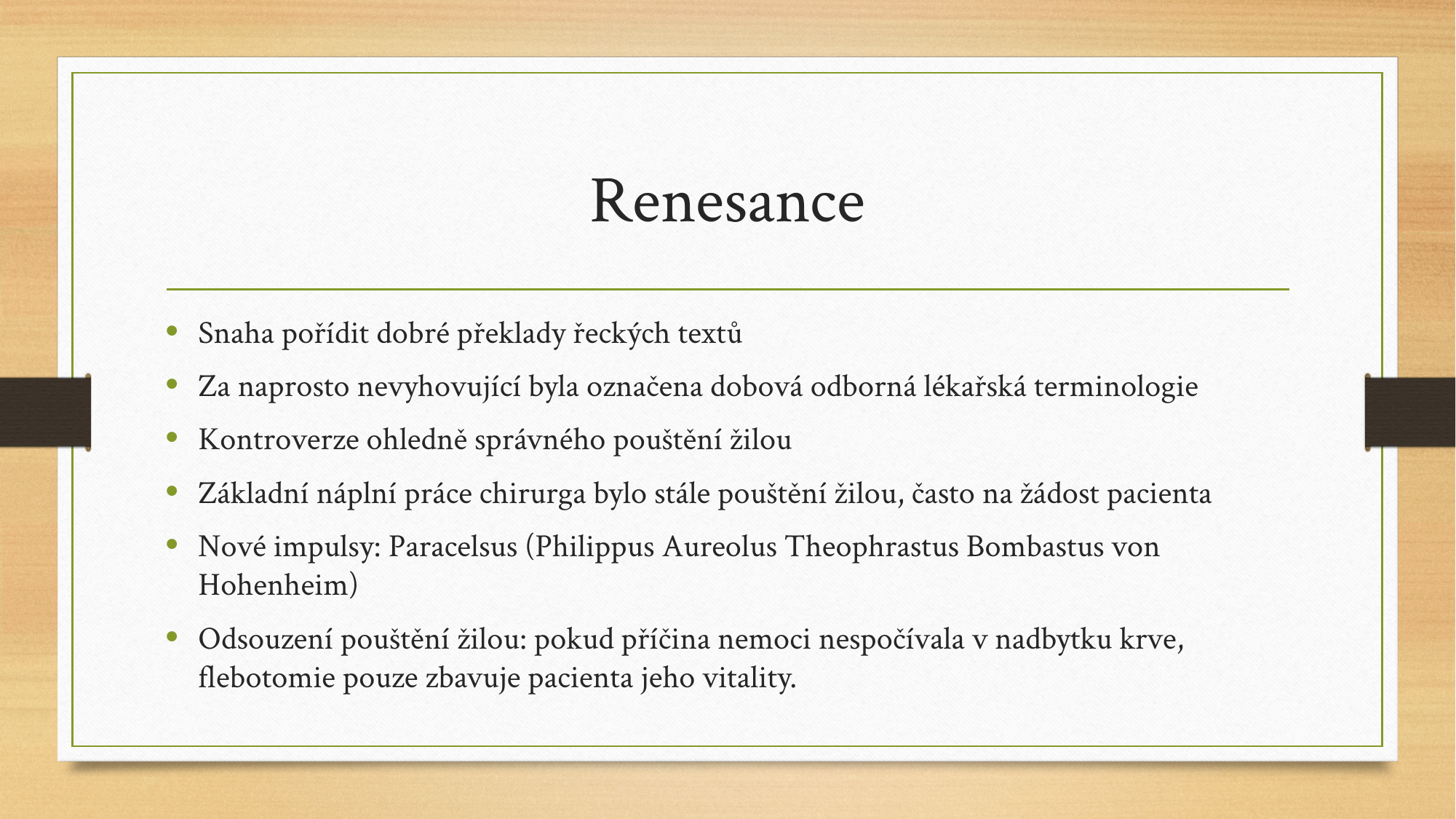

# Renesance
Snaha pořídit dobré překlady řeckých textů
Za naprosto nevyhovující byla označena dobová odborná lékařská terminologie
Kontroverze ohledně správného pouštění žilou
Základní náplní práce chirurga bylo stále pouštění žilou, často na žádost pacienta
Nové impulsy: Paracelsus (Philippus Aureolus Theophrastus Bombastus von Hohenheim)
Odsouzení pouštění žilou: pokud příčina nemoci nespočívala v nadbytku krve, flebotomie pouze zbavuje pacienta jeho vitality.